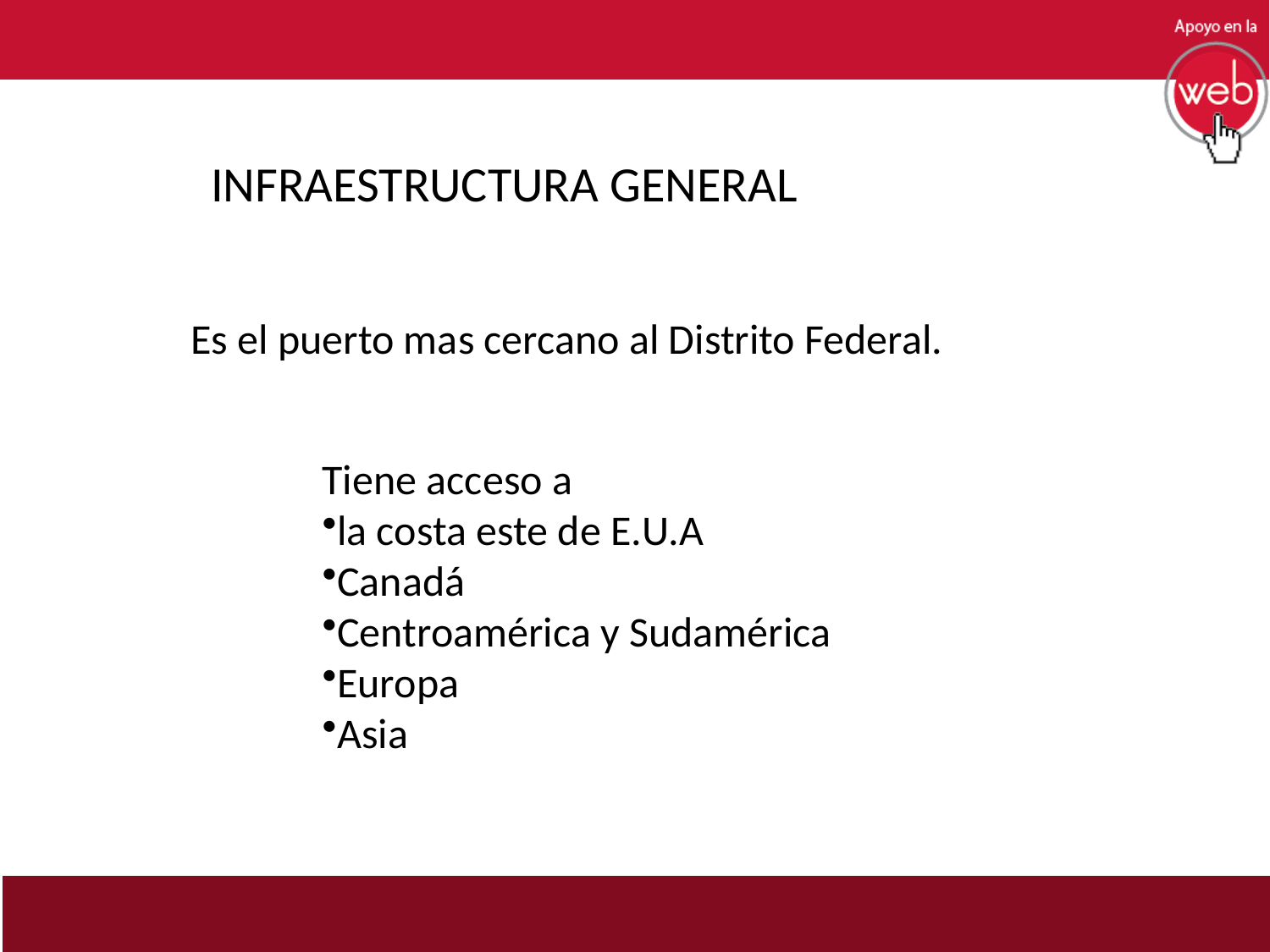

INFRAESTRUCTURA GENERAL
Es el puerto mas cercano al Distrito Federal.
Tiene acceso a
la costa este de E.U.A
Canadá
Centroamérica y Sudamérica
Europa
Asia